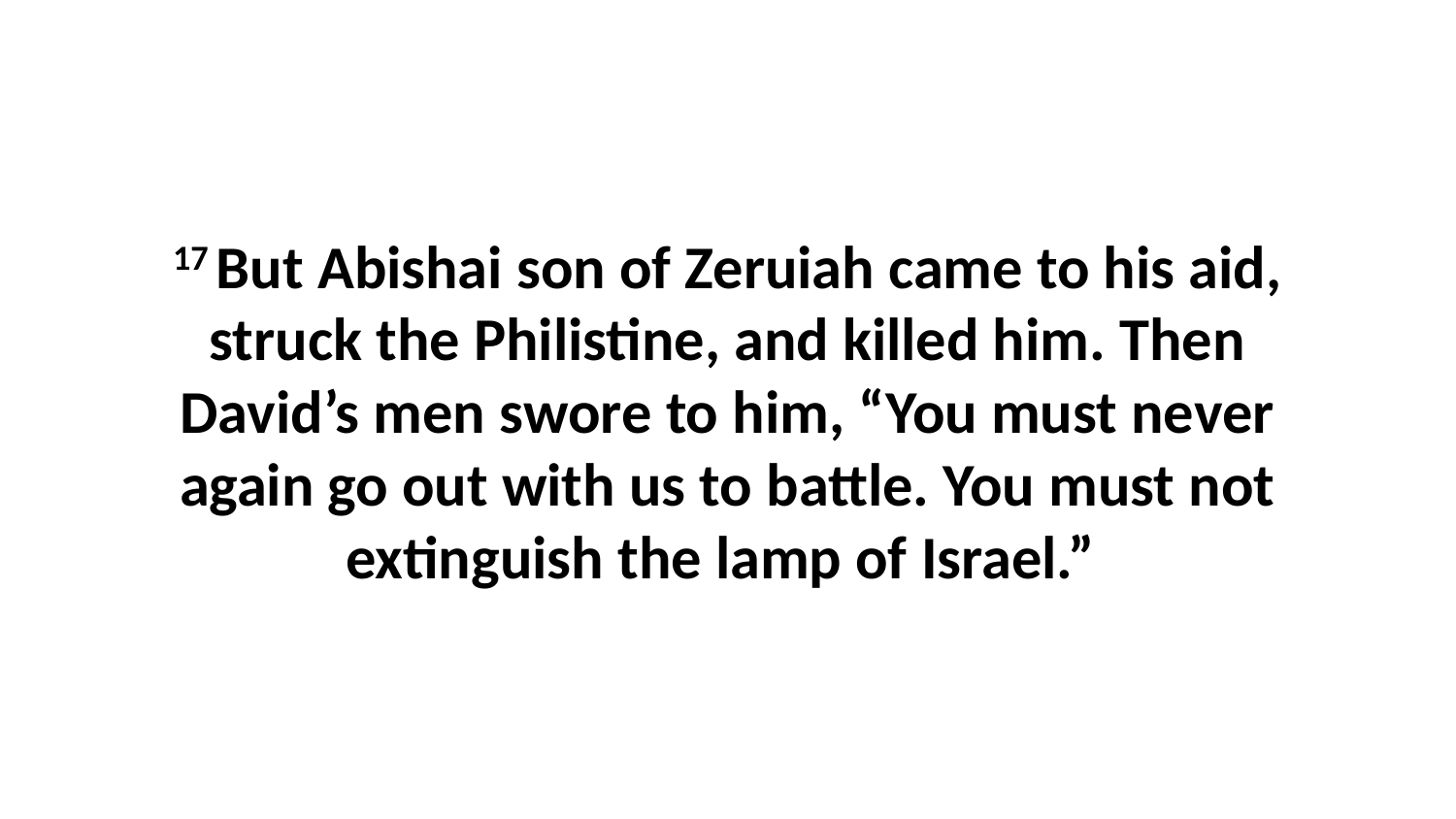

17 But Abishai son of Zeruiah came to his aid, struck the Philistine, and killed him. Then David’s men swore to him, “You must never again go out with us to battle. You must not extinguish the lamp of Israel.”